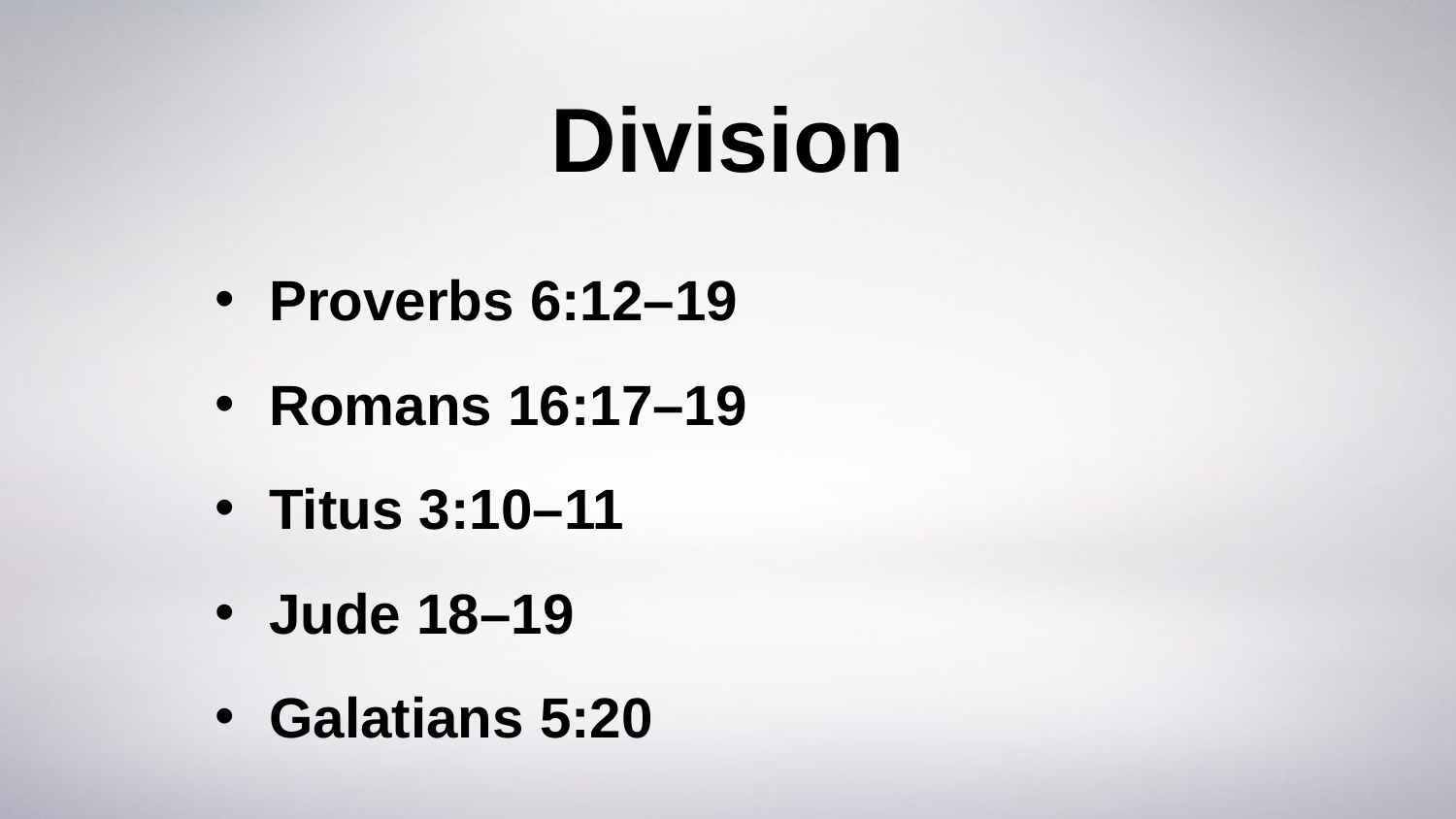

# Division
Proverbs 6:12–19
Romans 16:17–19
Titus 3:10–11
Jude 18–19
Galatians 5:20